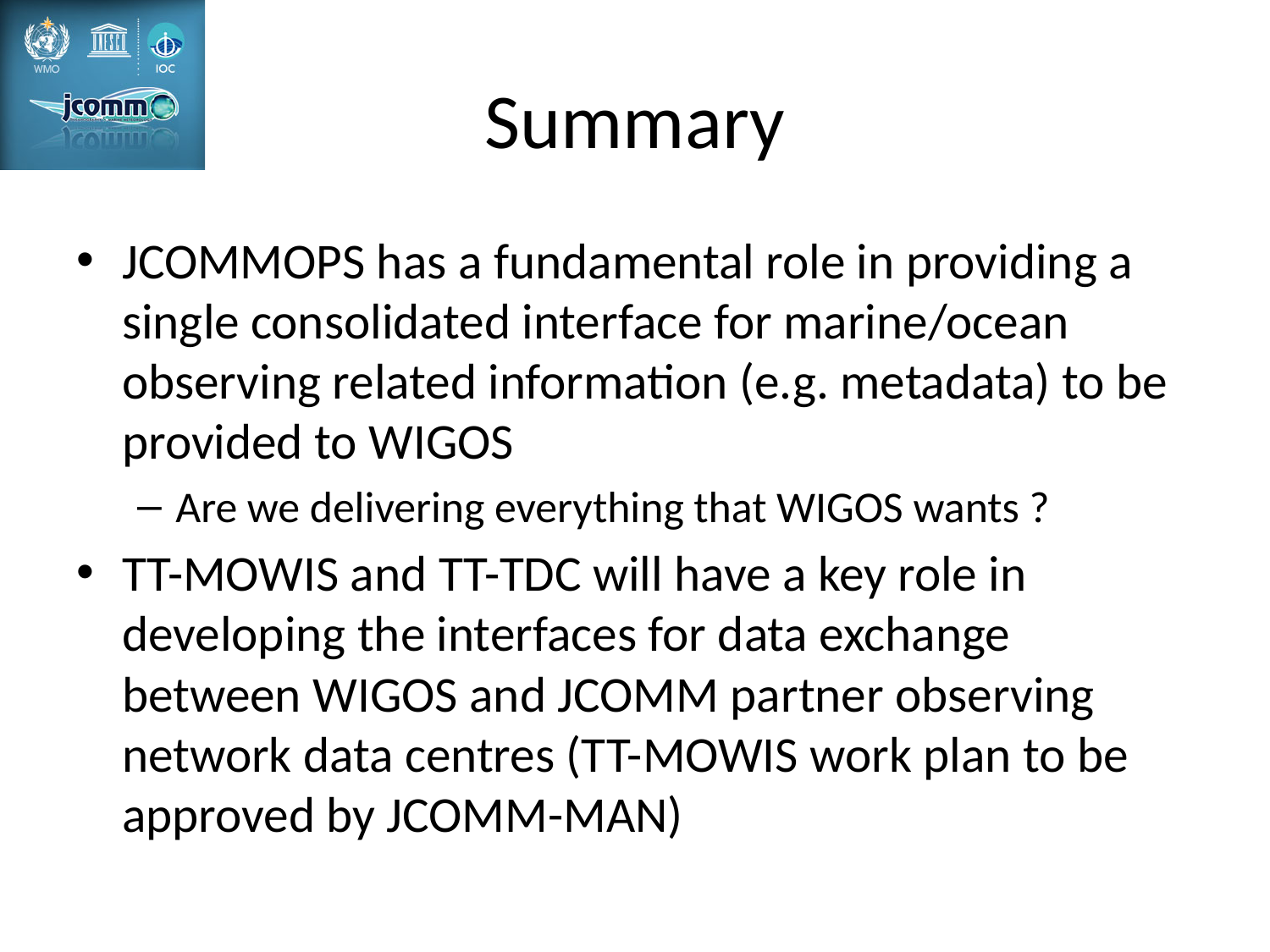

# Summary
JCOMMOPS has a fundamental role in providing a single consolidated interface for marine/ocean observing related information (e.g. metadata) to be provided to WIGOS
Are we delivering everything that WIGOS wants ?
TT-MOWIS and TT-TDC will have a key role in developing the interfaces for data exchange between WIGOS and JCOMM partner observing network data centres (TT-MOWIS work plan to be approved by JCOMM-MAN)